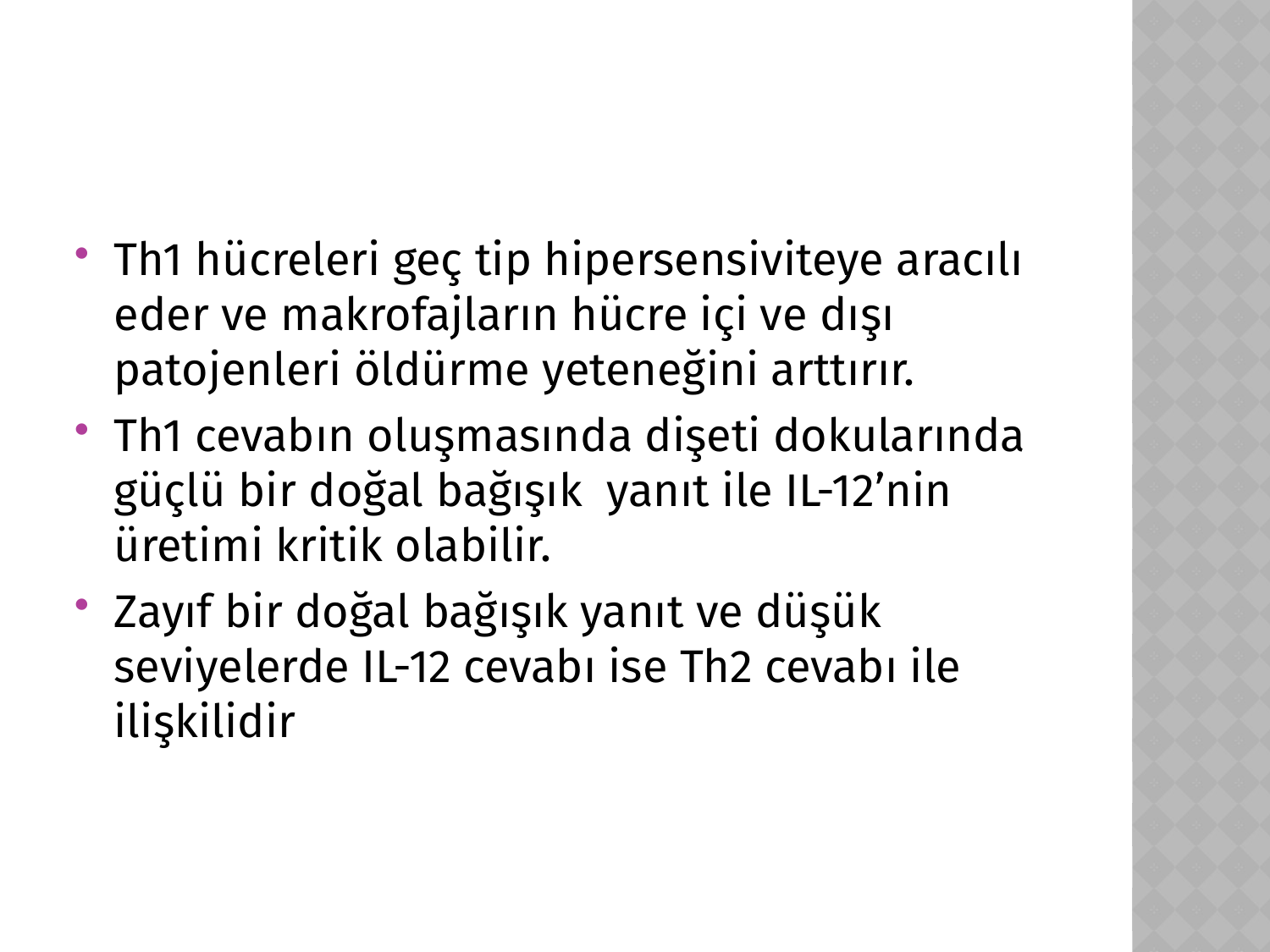

#
Th1 hücreleri geç tip hipersensiviteye aracılı eder ve makrofajların hücre içi ve dışı patojenleri öldürme yeteneğini arttırır.
Th1 cevabın oluşmasında dişeti dokularında güçlü bir doğal bağışık  yanıt ile IL-12’nin üretimi kritik olabilir.
Zayıf bir doğal bağışık yanıt ve düşük seviyelerde IL-12 cevabı ise Th2 cevabı ile ilişkilidir